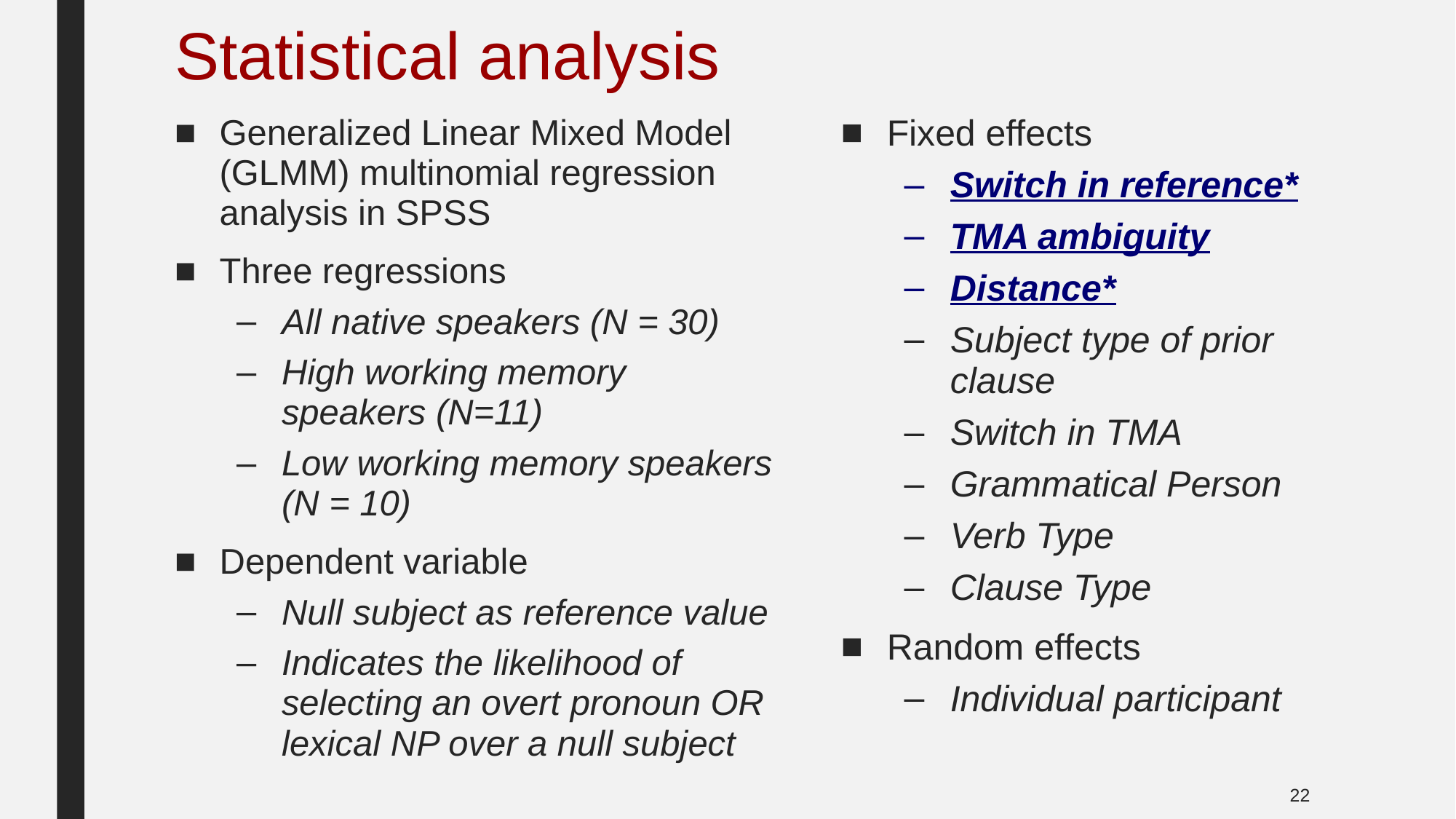

# Statistical analysis
Generalized Linear Mixed Model (GLMM) multinomial regression analysis in SPSS
Three regressions
All native speakers (N = 30)
High working memory speakers (N=11)
Low working memory speakers (N = 10)
Dependent variable
Null subject as reference value
Indicates the likelihood of selecting an overt pronoun OR lexical NP over a null subject

Fixed effects
Switch in reference*
TMA ambiguity
Distance*
Subject type of prior clause
Switch in TMA
Grammatical Person
Verb Type
Clause Type
Random effects
Individual participant

22